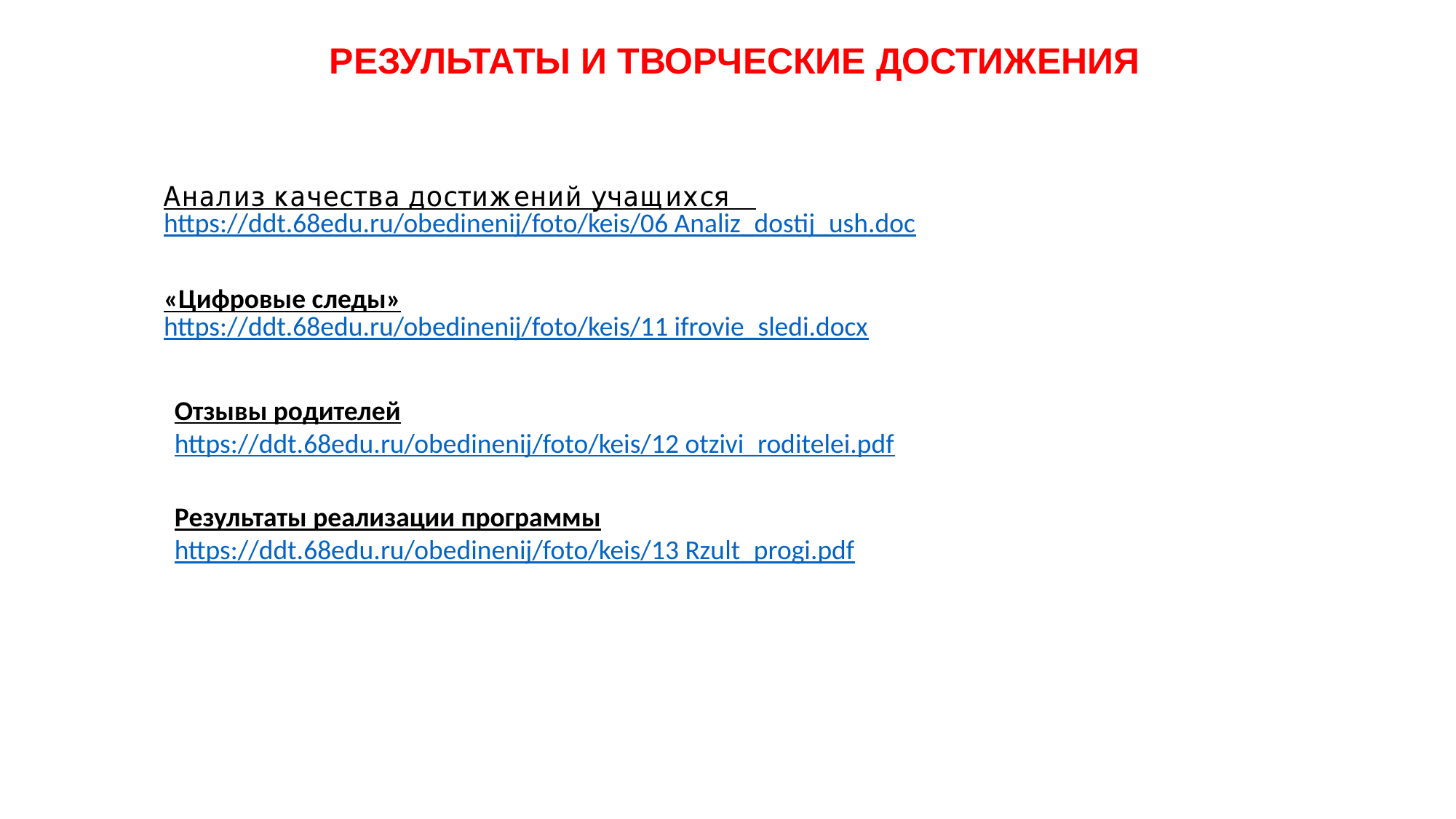

РЕЗУЛЬТАТЫ И ТВОРЧЕСКИЕ ДОСТИЖЕНИЯ
| Анализ качества достижений учащихся https://ddt.68edu.ru/obedinenij/foto/keis/06 Analiz\_dostij\_ush.doc |
| --- |
|  |
| «Цифровые следы» https://ddt.68edu.ru/obedinenij/foto/keis/11 ifrovie\_sledi.docx |
| --- |
|  |
Отзывы родителей
https://ddt.68edu.ru/obedinenij/foto/keis/12 otzivi_roditelei.pdf
Результаты реализации программы
https://ddt.68edu.ru/obedinenij/foto/keis/13 Rzult_progi.pdf